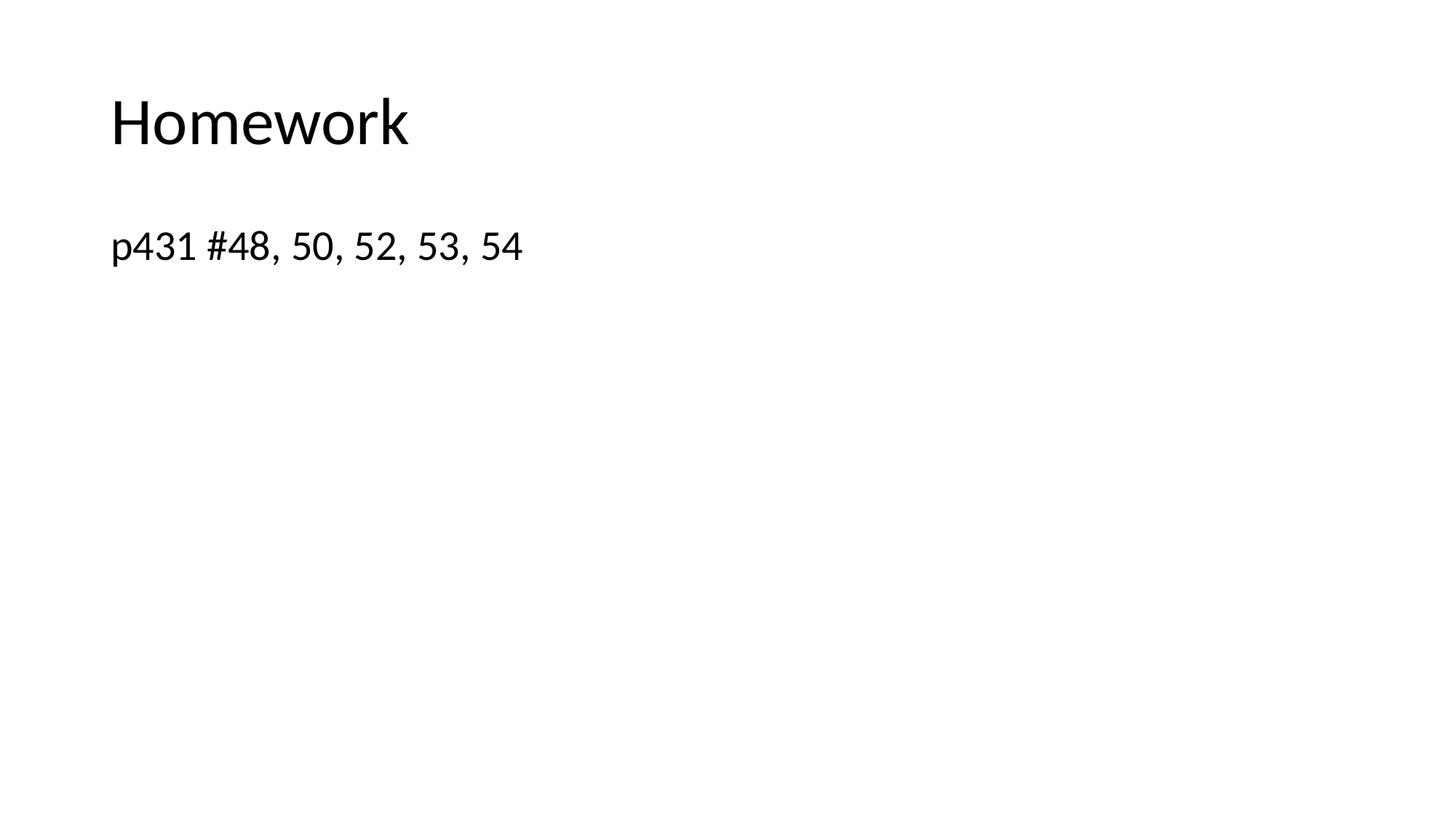

# Homework
p431 #48, 50, 52, 53, 54